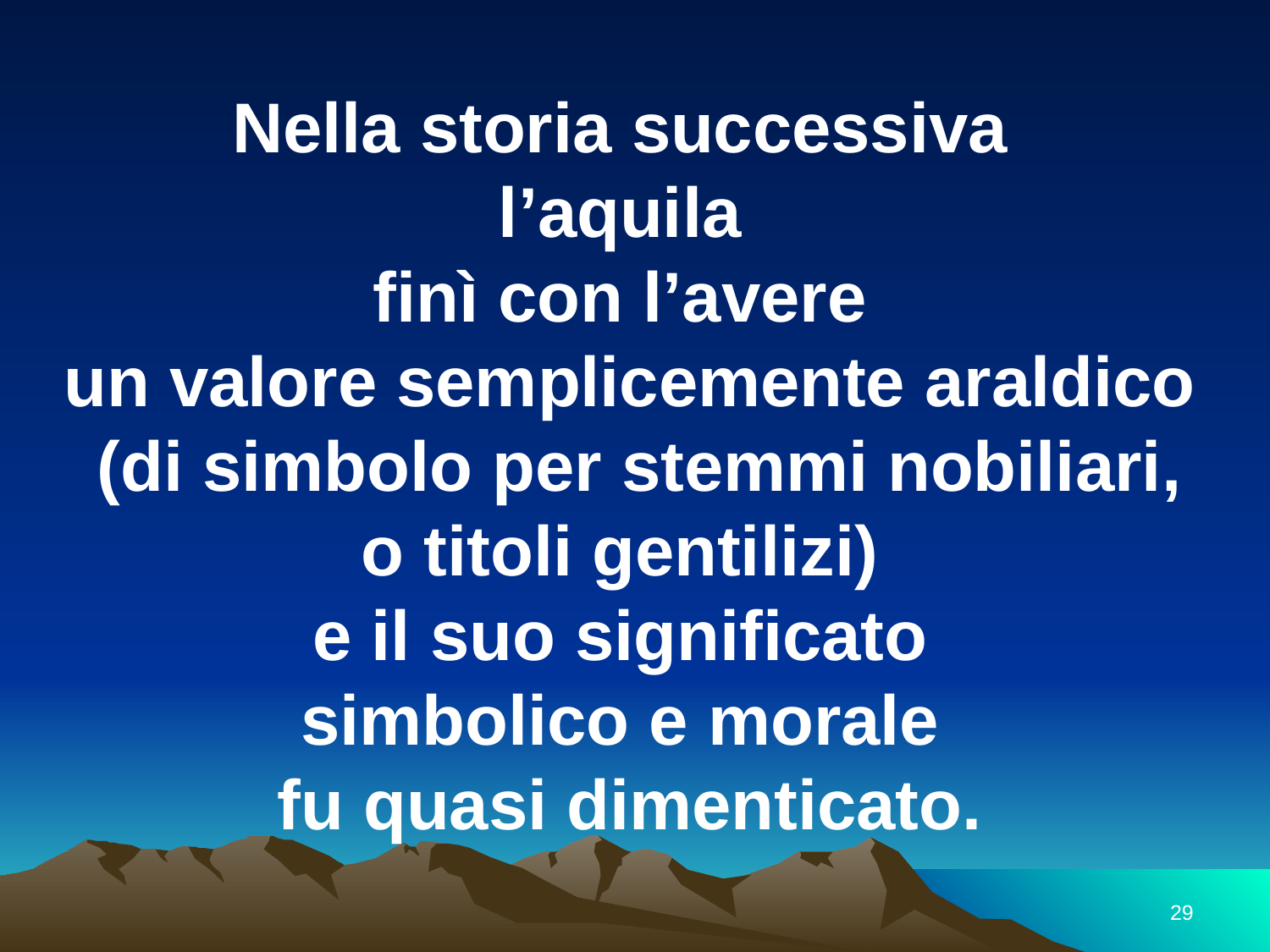

Nella storia successiva
l’aquila
finì con l’avere
un valore semplicemente araldico
 (di simbolo per stemmi nobiliari, o titoli gentilizi)
e il suo significato
simbolico e morale
fu quasi dimenticato.
29